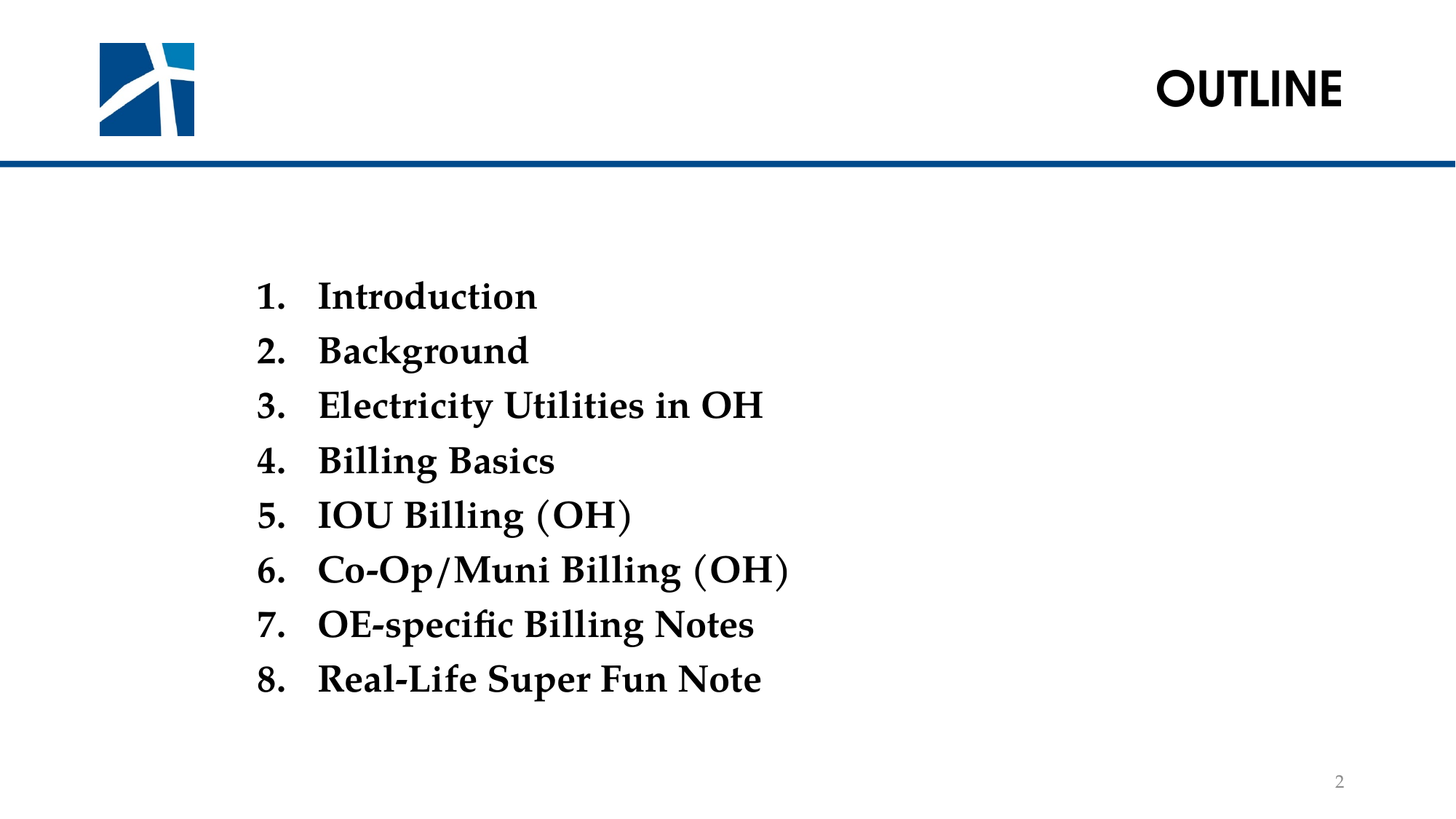

# outline
Introduction
Background
Electricity Utilities in OH
Billing Basics
IOU Billing (OH)
Co-Op/Muni Billing (OH)
OE-specific Billing Notes
Real-Life Super Fun Note
2